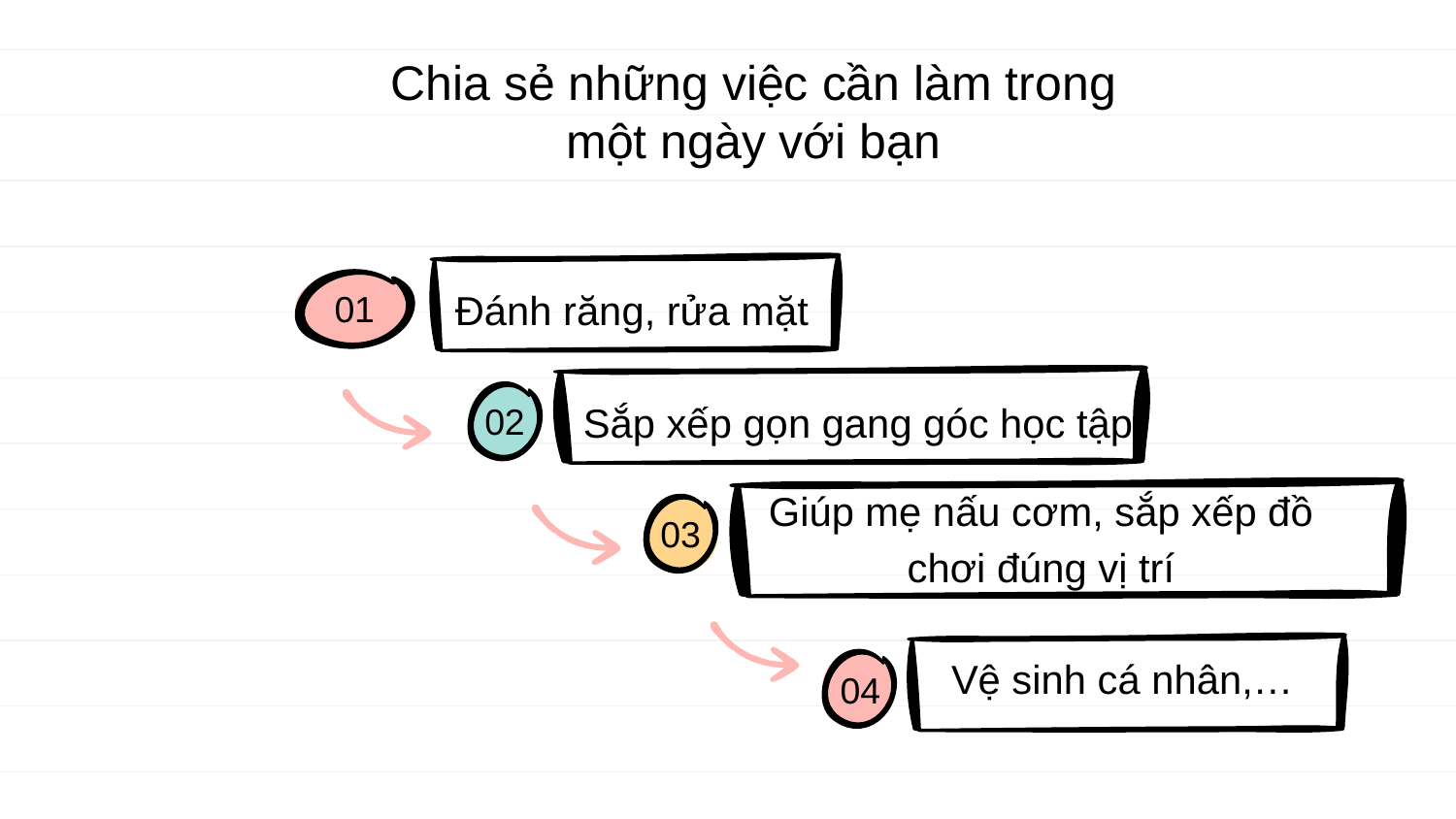

Chia sẻ những việc cần làm trong một ngày với bạn

Đánh răng, rửa mặt
01

Sắp xếp gọn gang góc học tập
02

Giúp mẹ nấu cơm, sắp xếp đồ chơi đúng vị trí

03

Vệ sinh cá nhân,…

04